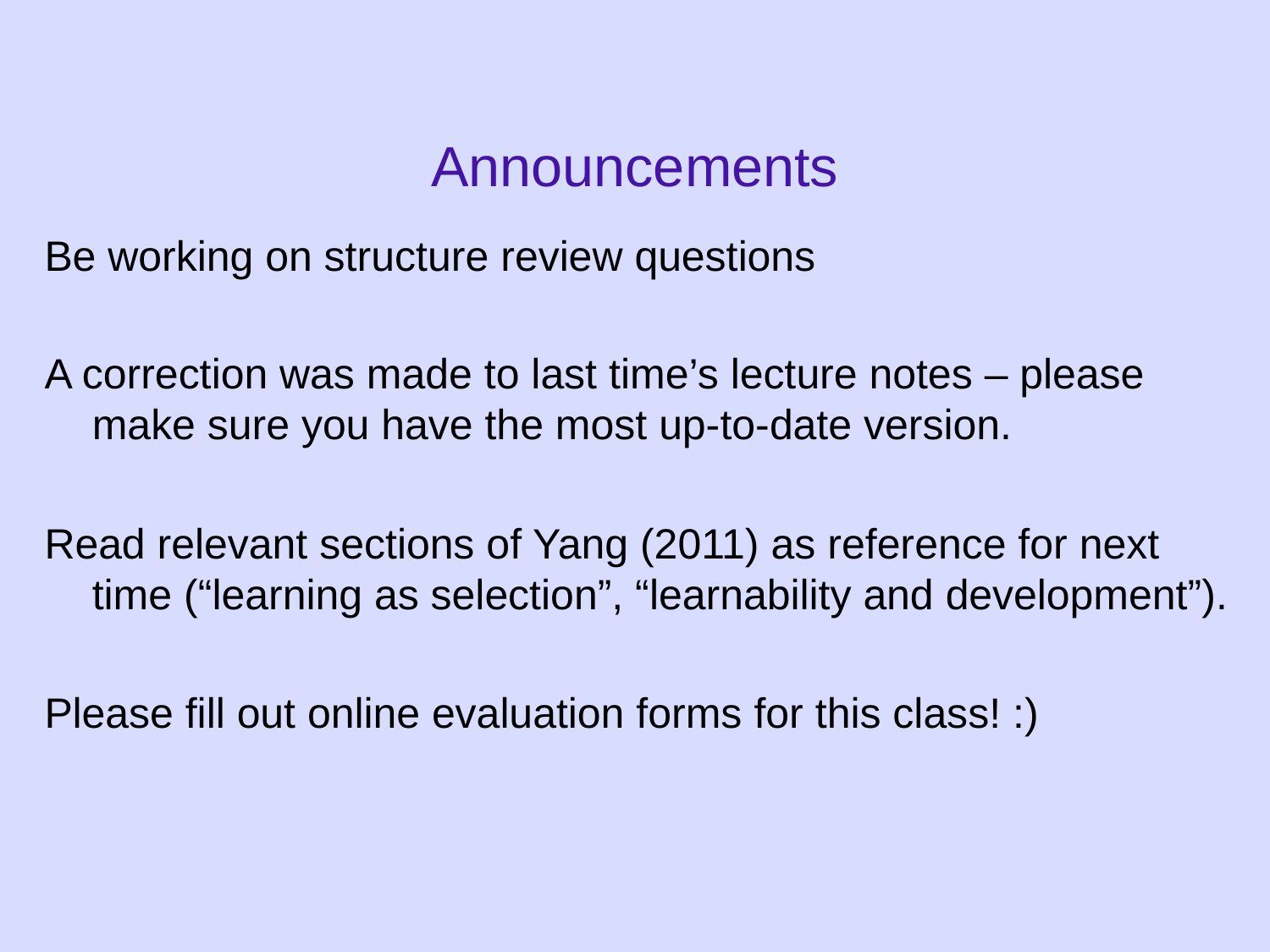

# Announcements
Be working on structure review questions

A correction was made to last time’s lecture notes – please make sure you have the most up-to-date version.

Read relevant sections of Yang (2011) as reference for next time (“learning as selection”, “learnability and development”).

Please fill out online evaluation forms for this class! :)